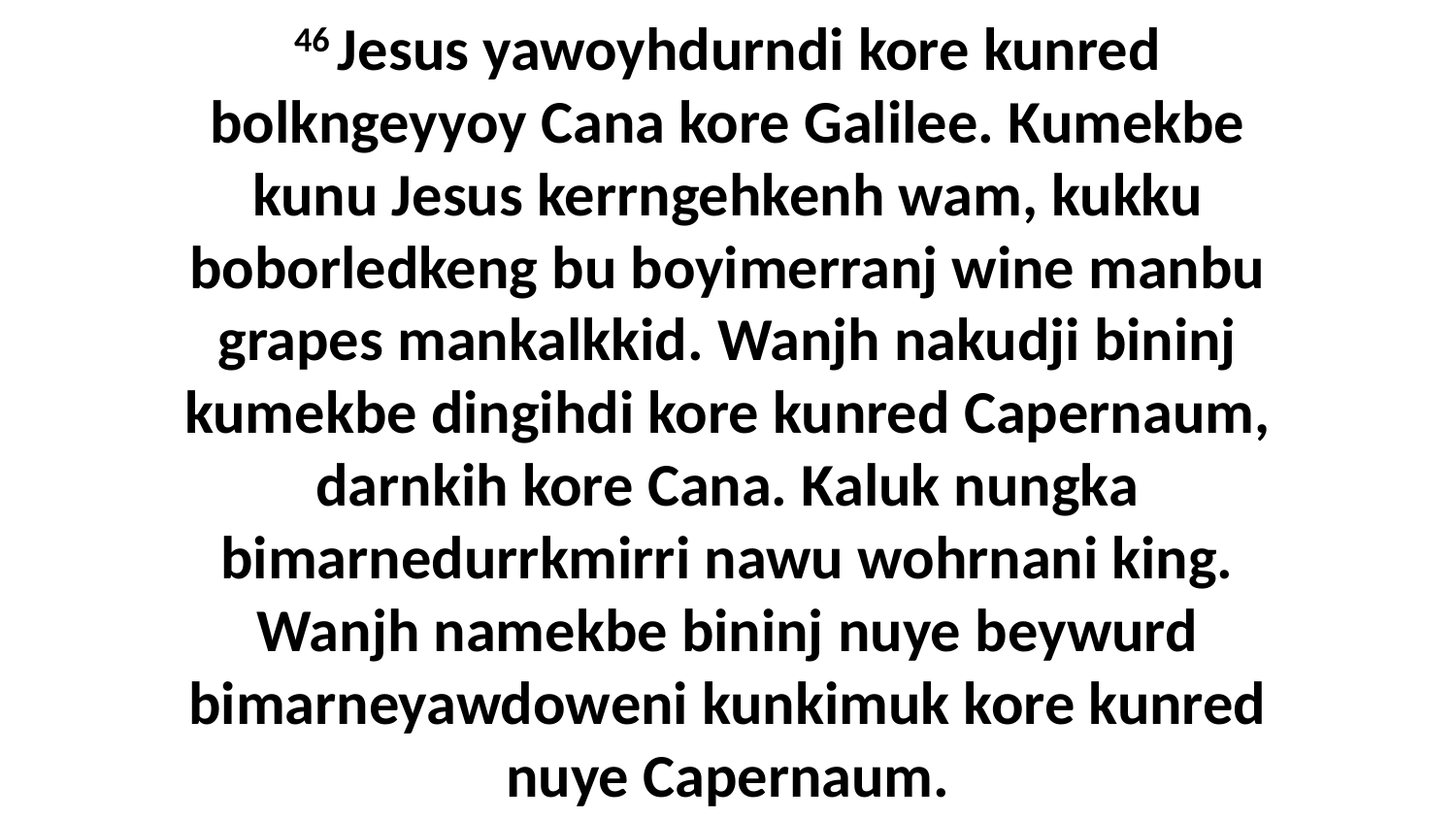

46 Jesus yawoyhdurndi kore kunred bolkngeyyoy Cana kore Galilee. Kumekbe kunu Jesus kerrngehkenh wam, kukku boborledkeng bu boyimerranj wine manbu grapes mankalkkid. Wanjh nakudji bininj kumekbe dingihdi kore kunred Capernaum, darnkih kore Cana. Kaluk nungka bimarnedurrkmirri nawu wohrnani king. Wanjh namekbe bininj nuye beywurd bimarneyawdoweni kunkimuk kore kunred nuye Capernaum.